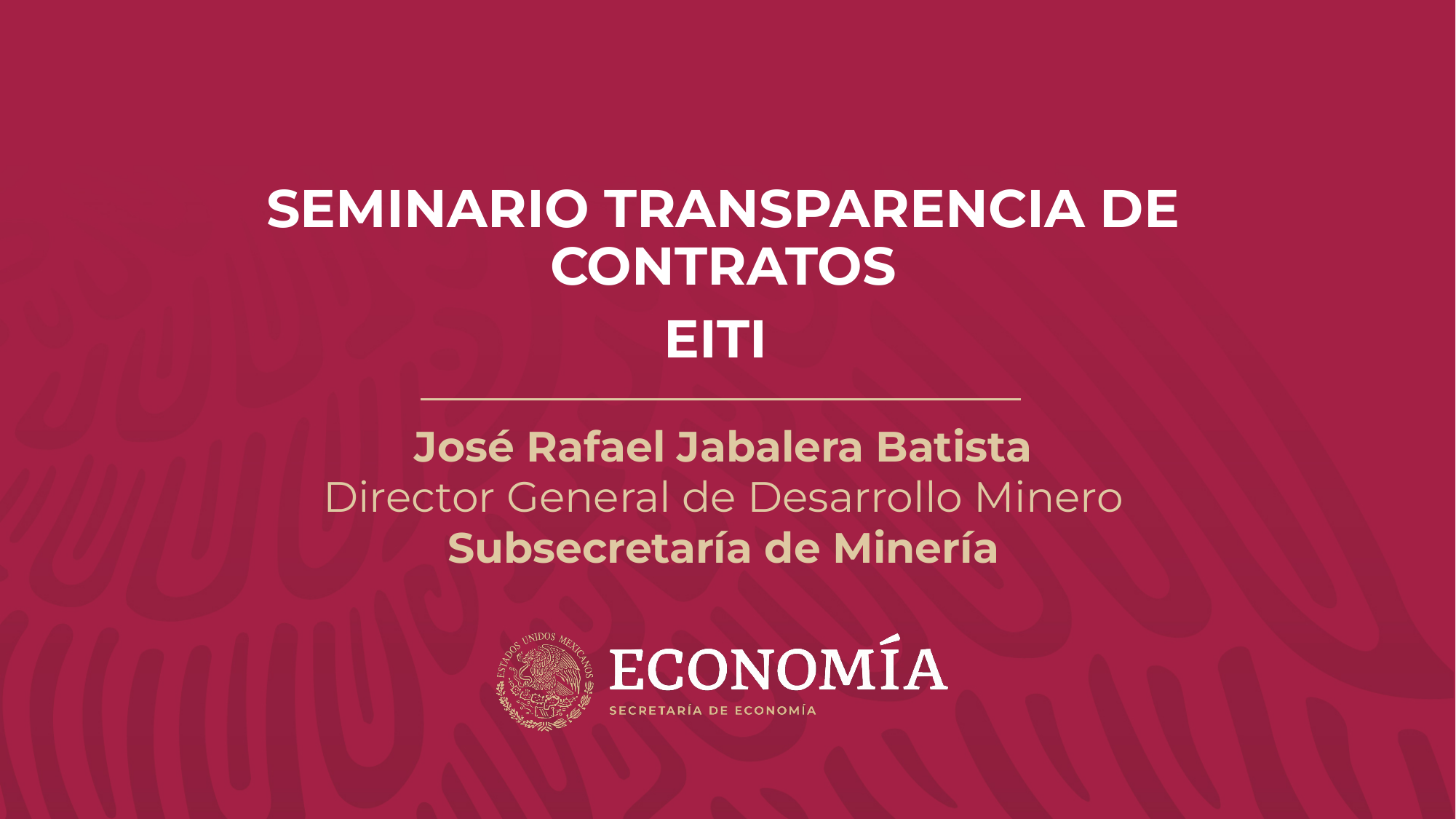

SEMINARIO TRANSPARENCIA DE CONTRATOS
EITI
José Rafael Jabalera Batista
Director General de Desarrollo Minero
Subsecretaría de Minería